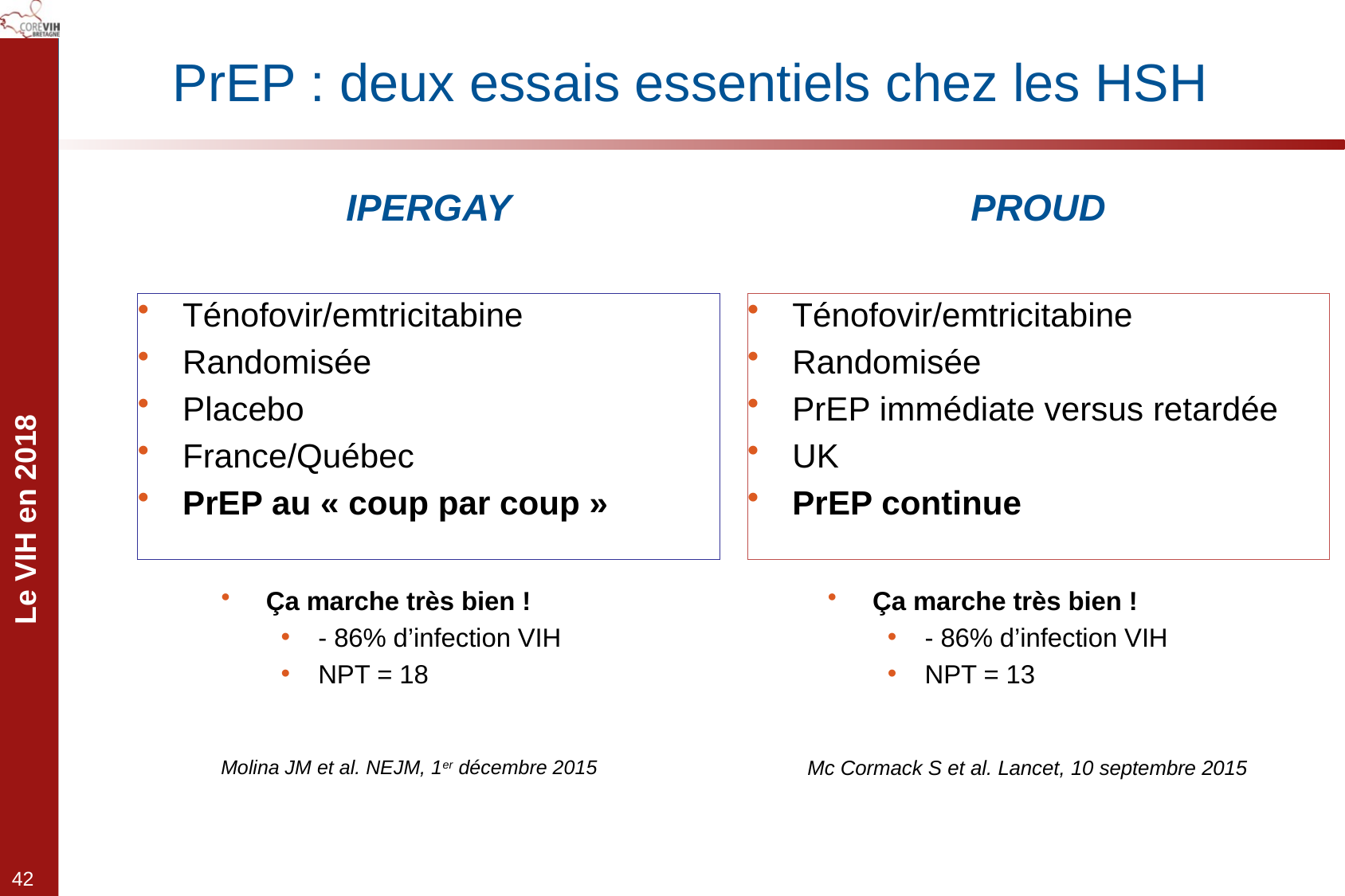

42
# PrEP : deux essais essentiels chez les HSH
IPERGAY
PROUD
Ténofovir/emtricitabine
Randomisée
Placebo
France/Québec
PrEP au « coup par coup »

Ténofovir/emtricitabine
Randomisée
PrEP immédiate versus retardée
UK
PrEP continue

Ça marche très bien !
- 86% d’infection VIH
NPT = 18
Ça marche très bien !
- 86% d’infection VIH
NPT = 13

Molina JM et al. NEJM, 1er décembre 2015
Mc Cormack S et al. Lancet, 10 septembre 2015